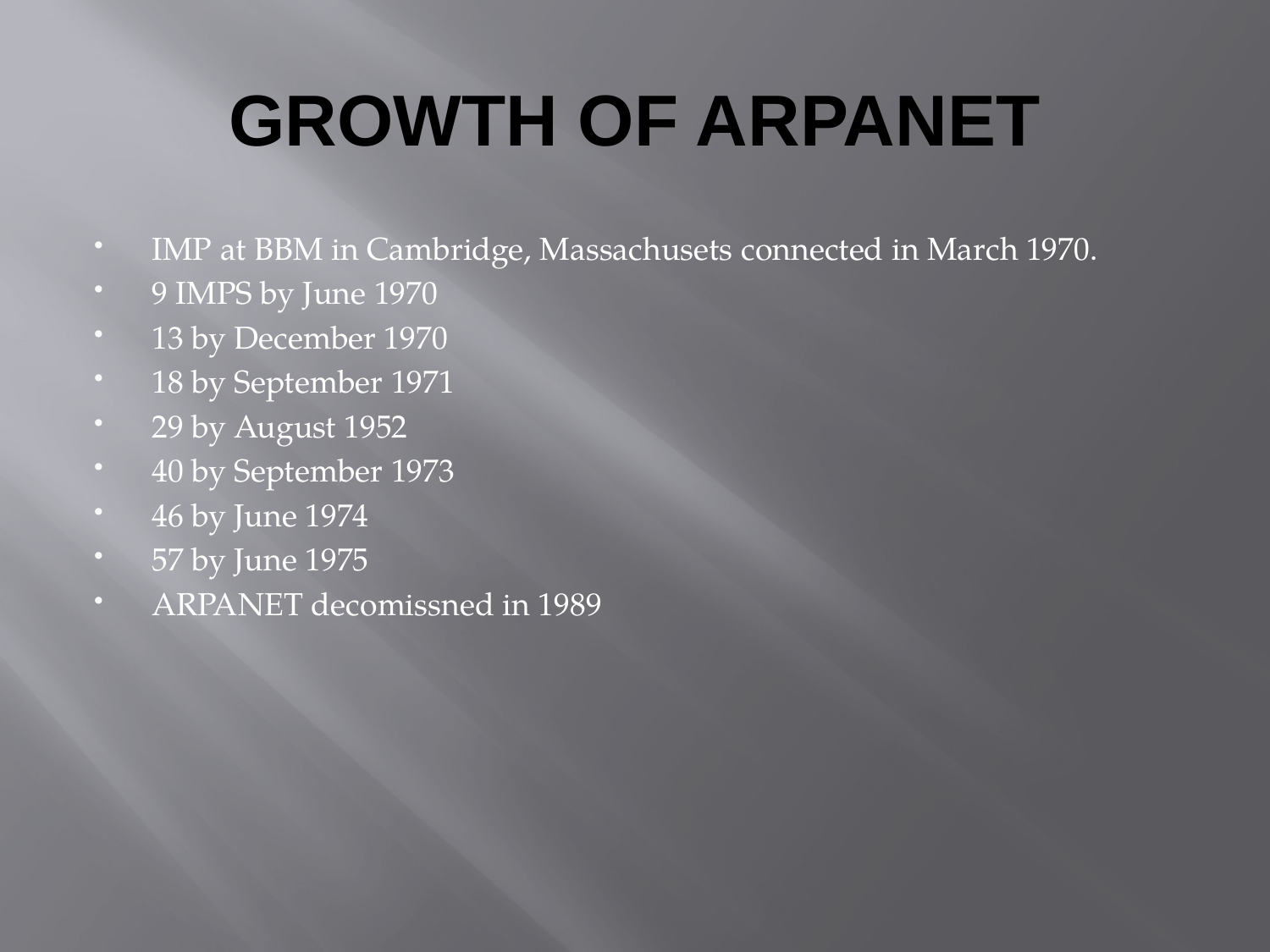

# GROWTH OF ARPANET
IMP at BBM in Cambridge, Massachusets connected in March 1970.
9 IMPS by June 1970
13 by December 1970
18 by September 1971
29 by August 1952
40 by September 1973
46 by June 1974
57 by June 1975
ARPANET decomissned in 1989